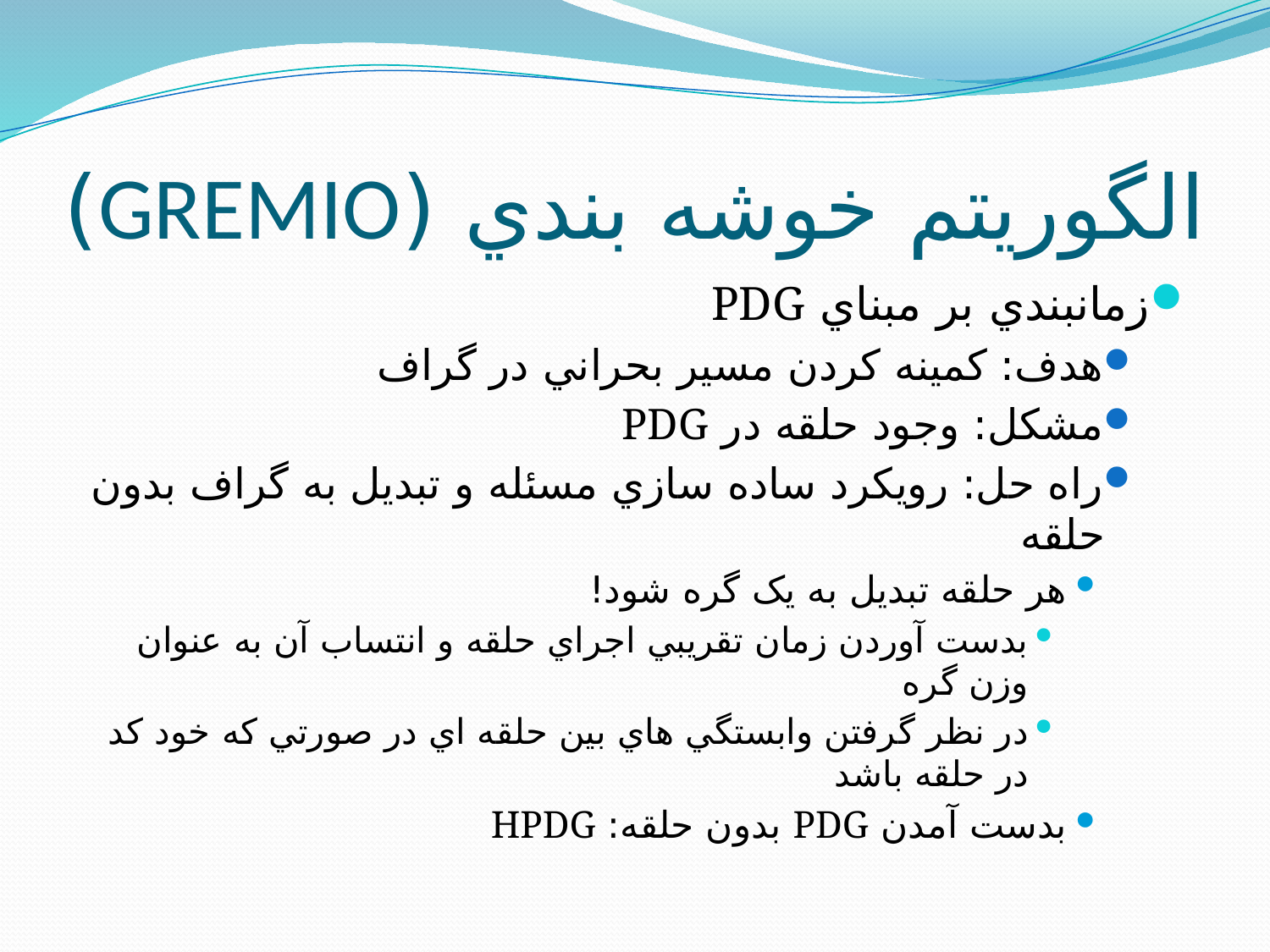

# الگوريتم خوشه بندي (GREMIO)
زمانبندي بر مبناي PDG
هدف: کمينه کردن مسير بحراني در گراف
مشکل: وجود حلقه در PDG
راه حل: رويکرد ساده سازي مسئله و تبديل به گراف بدون حلقه
هر حلقه تبديل به يک گره شود!
بدست آوردن زمان تقريبي اجراي حلقه و انتساب آن به عنوان وزن گره
در نظر گرفتن وابستگي هاي بين حلقه اي در صورتي که خود کد در حلقه باشد
بدست آمدن PDG بدون حلقه: HPDG